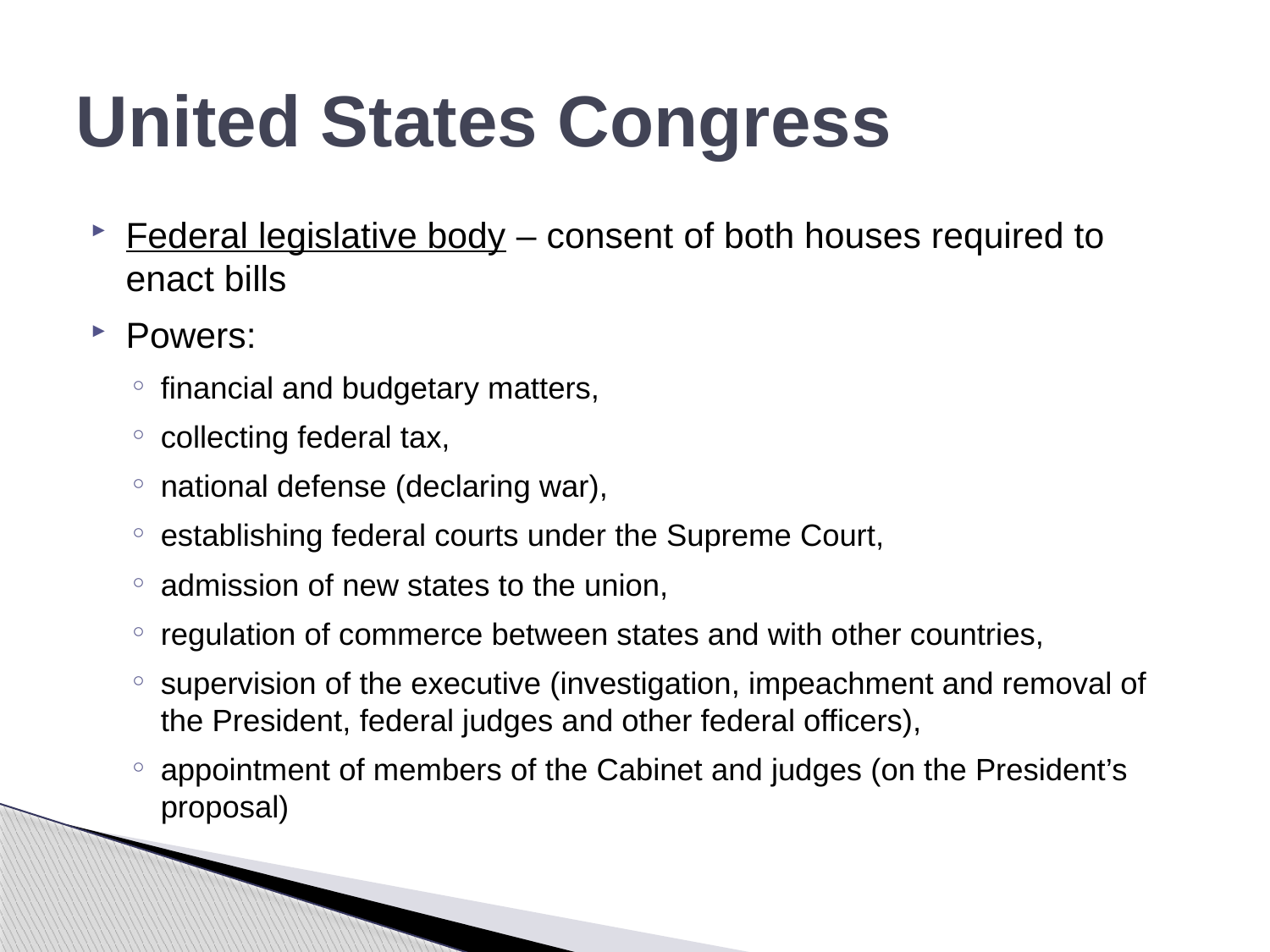

# United States Congress
Federal legislative body – consent of both houses required to enact bills
Powers:
financial and budgetary matters,
collecting federal tax,
national defense (declaring war),
establishing federal courts under the Supreme Court,
admission of new states to the union,
regulation of commerce between states and with other countries,
supervision of the executive (investigation, impeachment and removal of the President, federal judges and other federal officers),
appointment of members of the Cabinet and judges (on the President’s proposal)